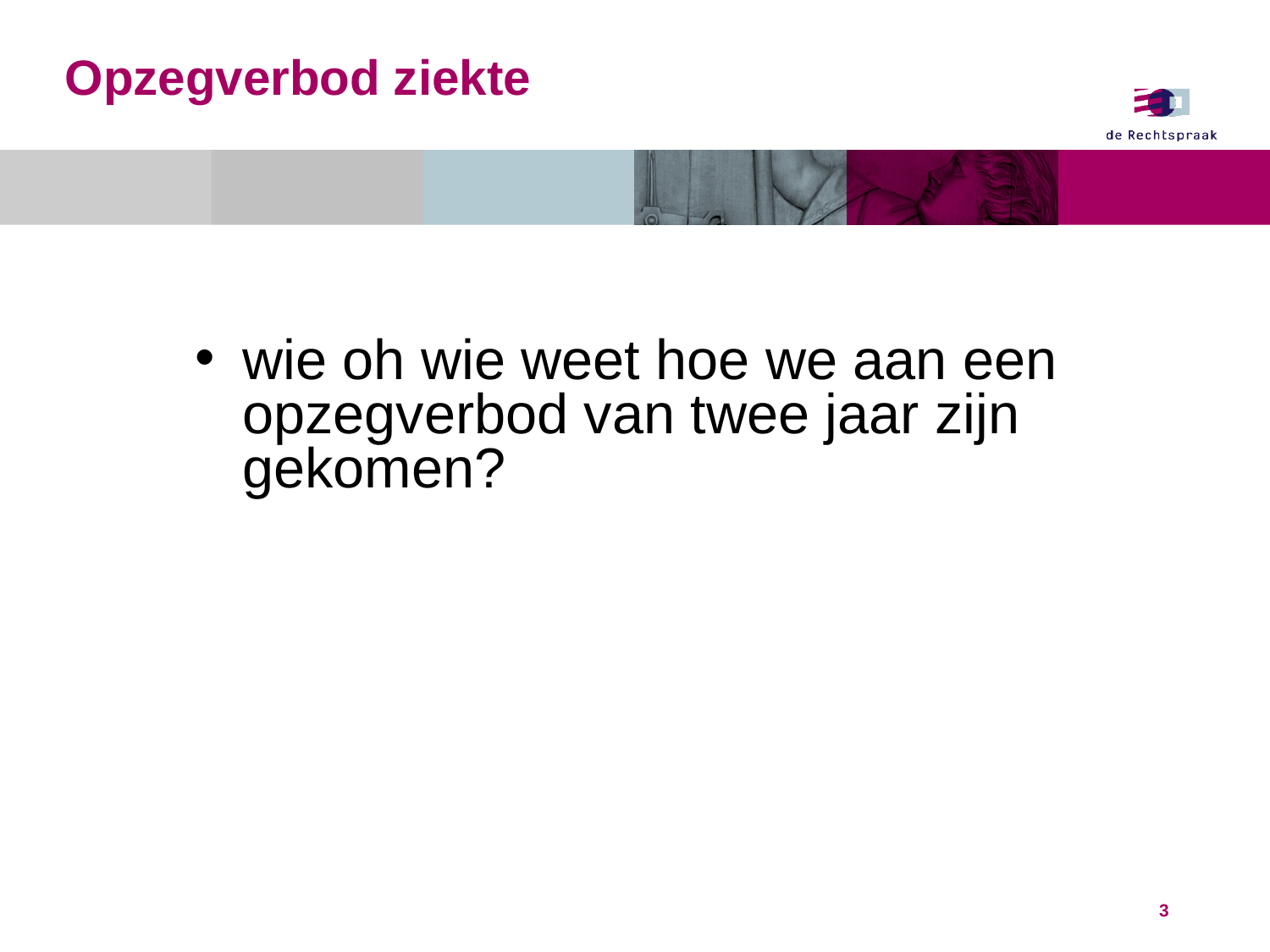

# Opzegverbod ziekte
wie oh wie weet hoe we aan een opzegverbod van twee jaar zijn gekomen?
3